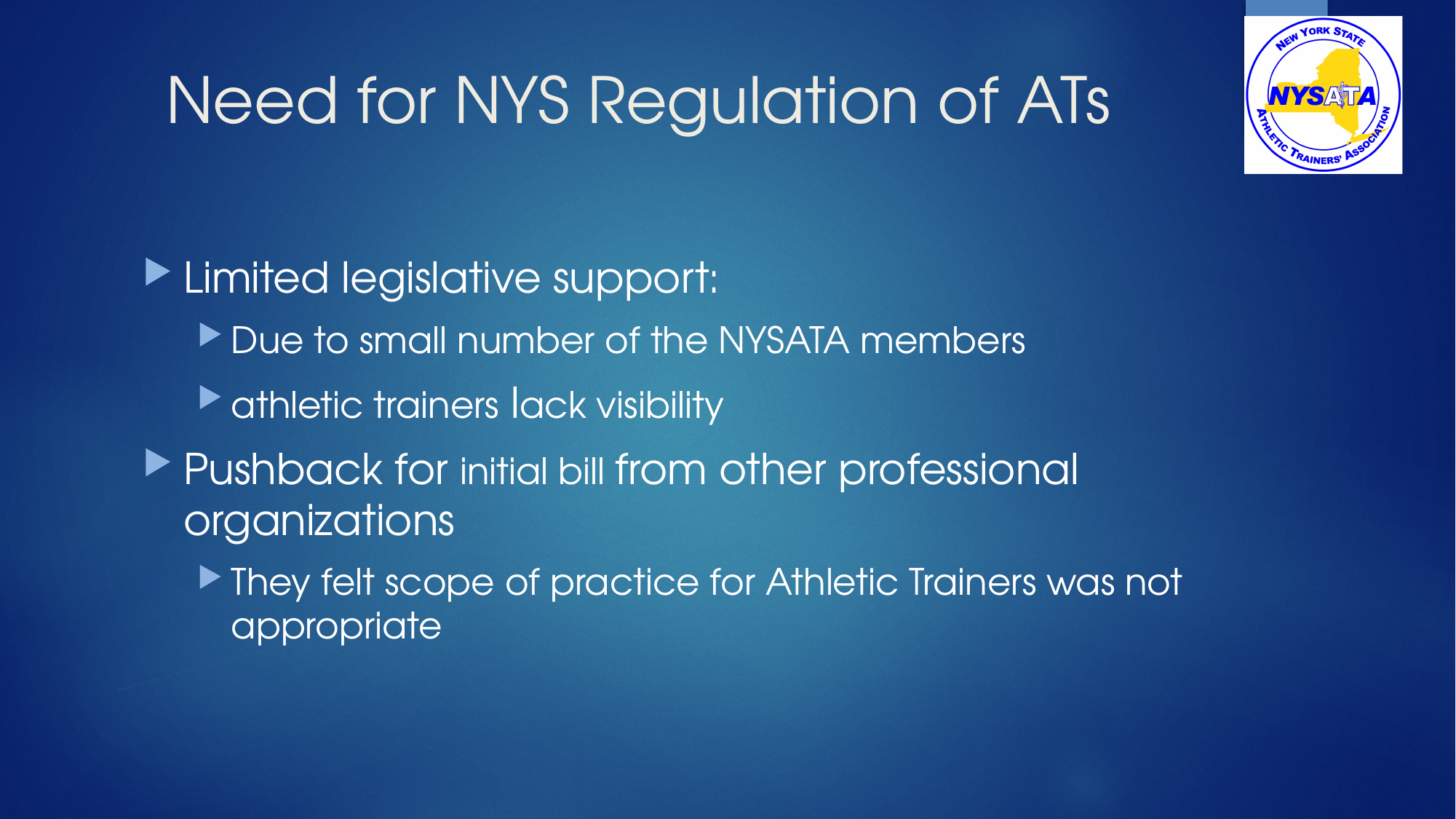

# Need for NYS Regulation of ATs
Limited legislative support:
Due to small number of the NYSATA members
athletic trainers lack visibility
Pushback for initial bill from other professional organizations
They felt scope of practice for Athletic Trainers was not appropriate